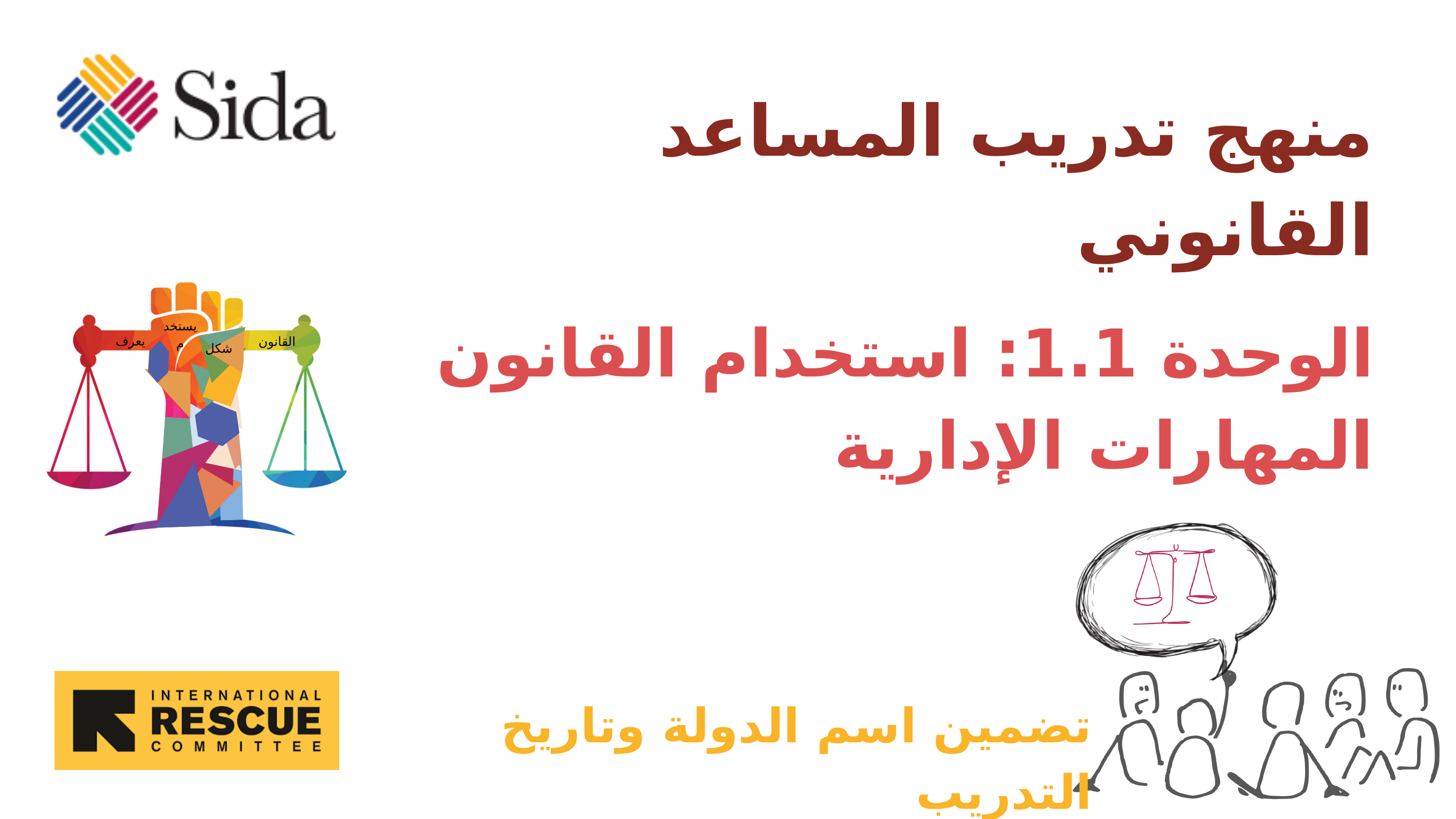

منهج تدريب المساعد القانوني

يستخدم

يعرف
القانون

شكل

الوحدة 1.1: استخدام القانون المهارات الإدارية

تضمين اسم الدولة وتاريخ التدريب